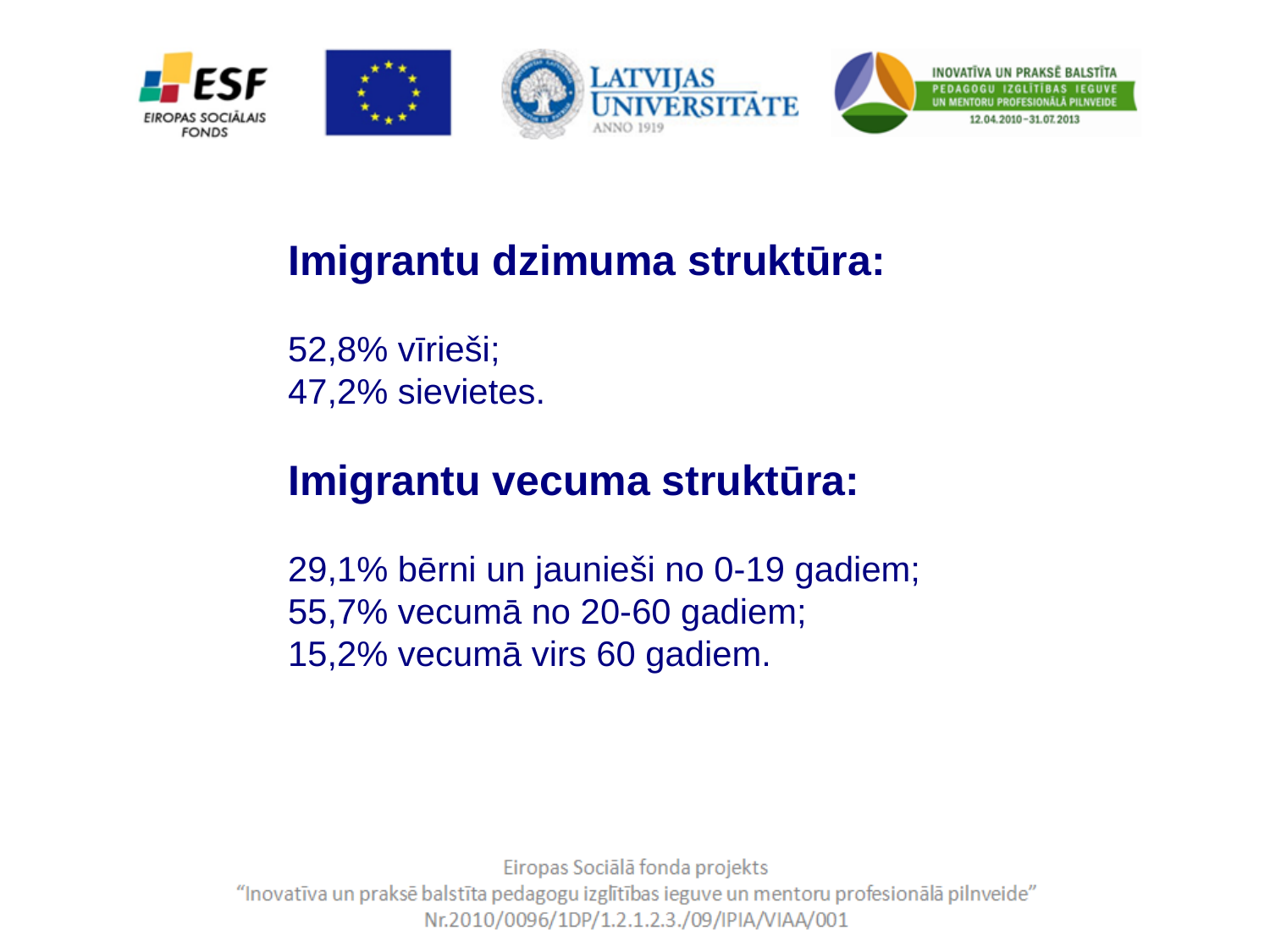

Imigrantu dzimuma struktūra:

52,8% vīrieši;
47,2% sievietes.

Imigrantu vecuma struktūra:

29,1% bērni un jaunieši no 0-19 gadiem;
55,7% vecumā no 20-60 gadiem;
15,2% vecumā virs 60 gadiem.